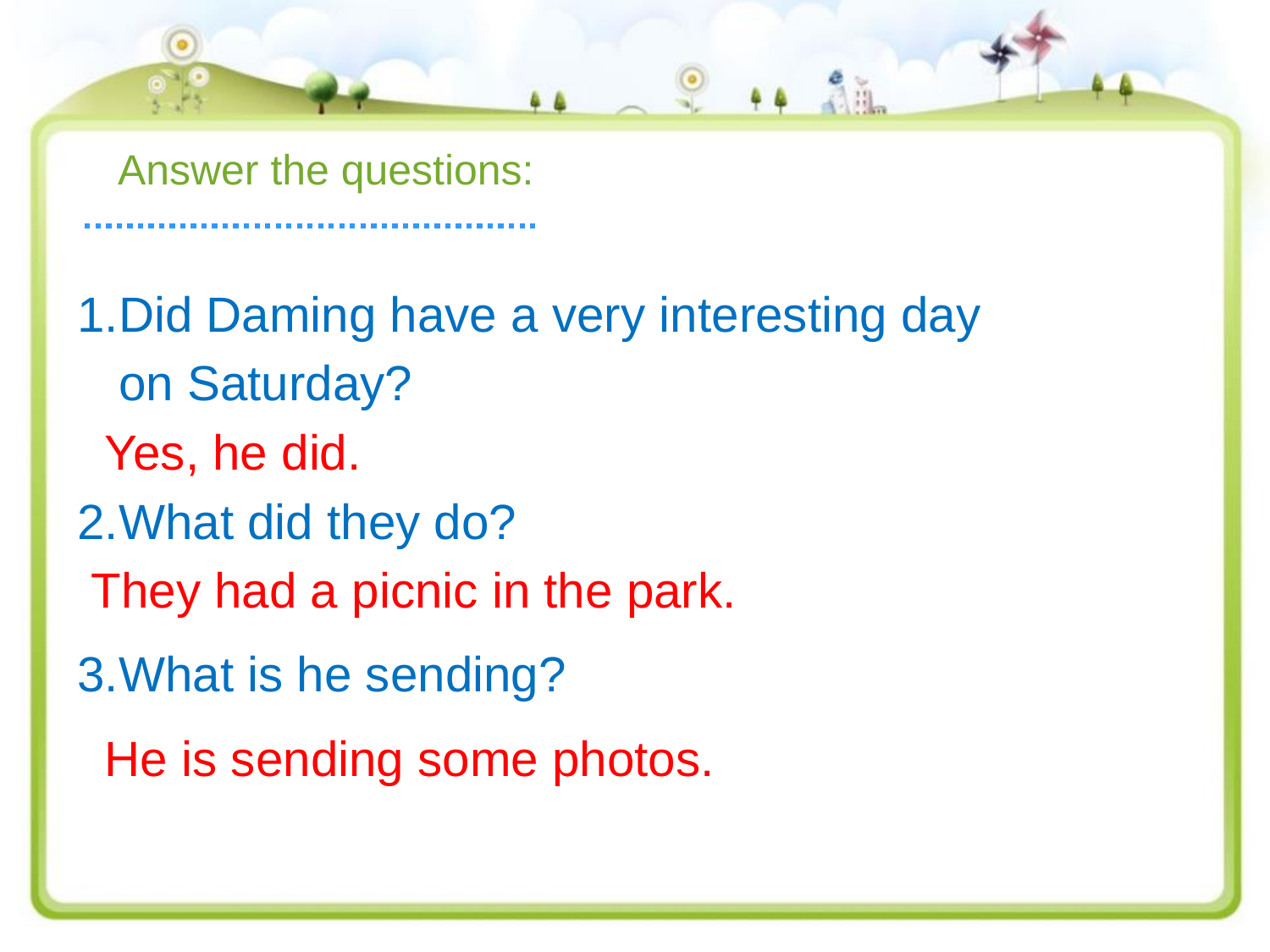

Answer the questions:
1.Did Daming have a very interesting day
   on Saturday?
  Yes, he did.
2.What did they do?
 They had a picnic in the park.
3.What is he sending?
  He is sending some photos.